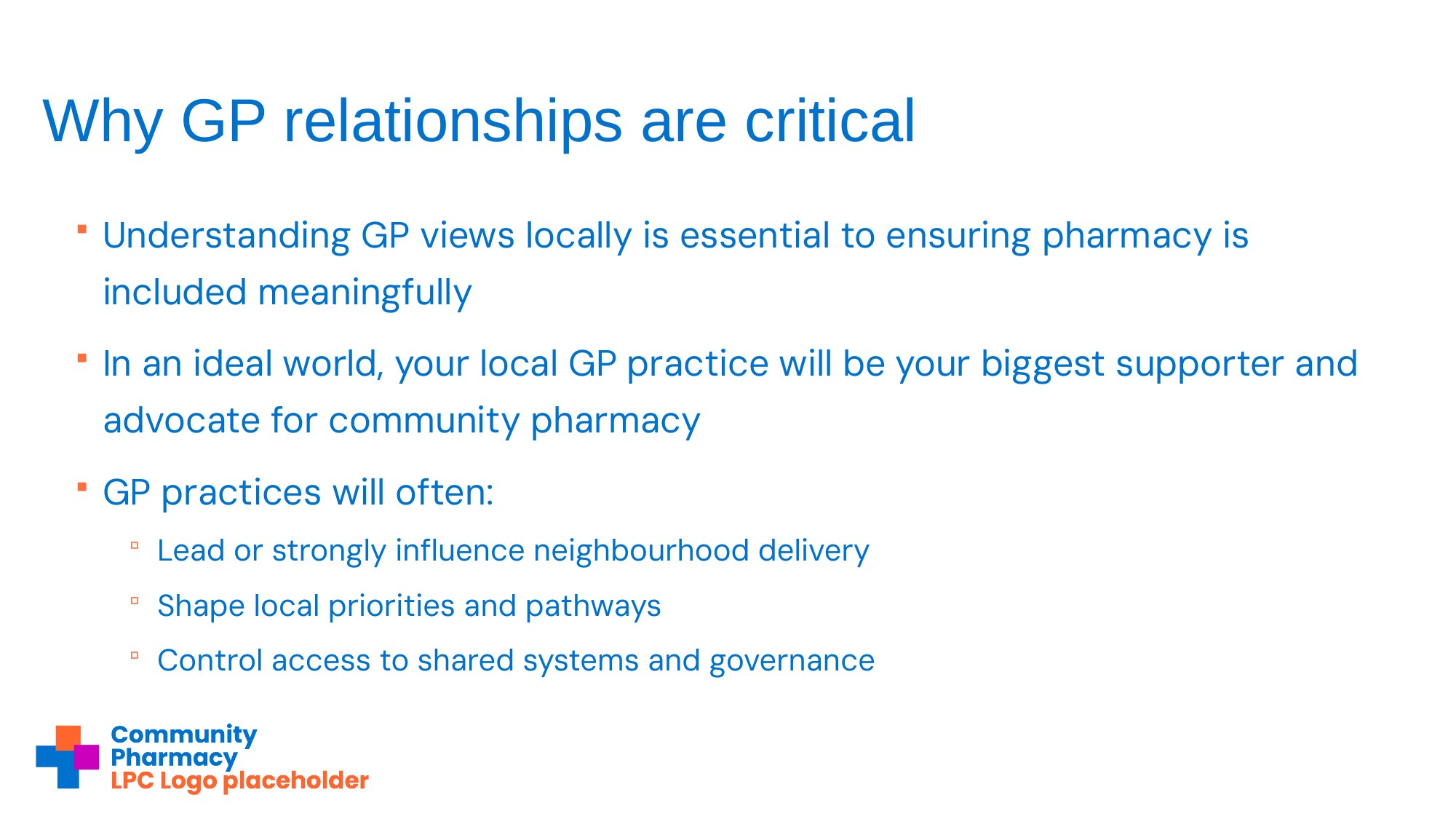

# Why GP relationships are critical
Understanding GP views locally is essential to ensuring pharmacy is included meaningfully
In an ideal world, your local GP practice will be your biggest supporter and advocate for community pharmacy
GP practices will often:
Lead or strongly influence neighbourhood delivery
Shape local priorities and pathways
Control access to shared systems and governance